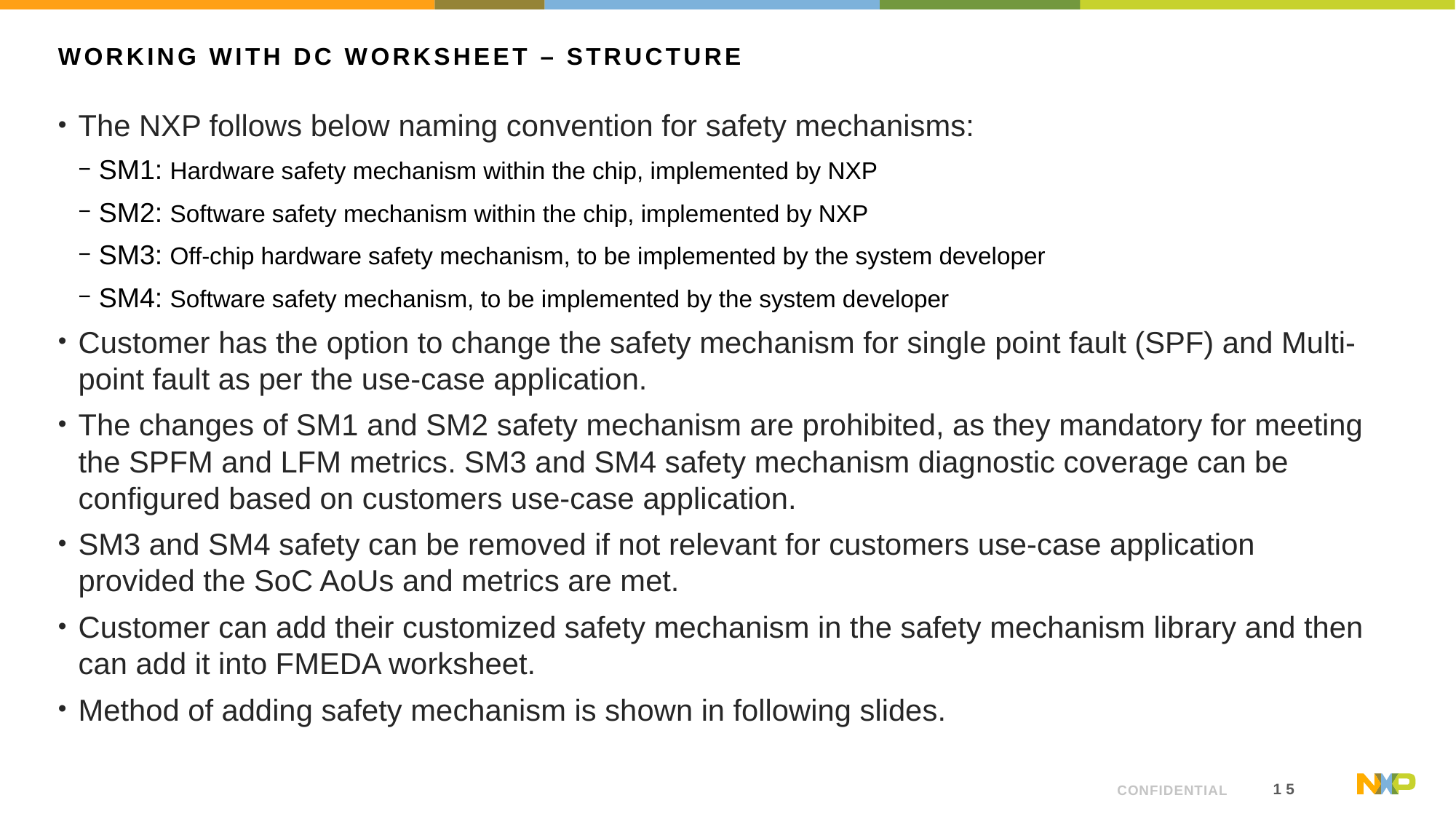

# Working with DC Worksheet – Structure
The NXP follows below naming convention for safety mechanisms:
SM1: Hardware safety mechanism within the chip, implemented by NXP
SM2: Software safety mechanism within the chip, implemented by NXP
SM3: Off-chip hardware safety mechanism, to be implemented by the system developer
SM4: Software safety mechanism, to be implemented by the system developer
Customer has the option to change the safety mechanism for single point fault (SPF) and Multi-point fault as per the use-case application.
The changes of SM1 and SM2 safety mechanism are prohibited, as they mandatory for meeting the SPFM and LFM metrics. SM3 and SM4 safety mechanism diagnostic coverage can be configured based on customers use-case application.
SM3 and SM4 safety can be removed if not relevant for customers use-case application provided the SoC AoUs and metrics are met.
Customer can add their customized safety mechanism in the safety mechanism library and then can add it into FMEDA worksheet.
Method of adding safety mechanism is shown in following slides.